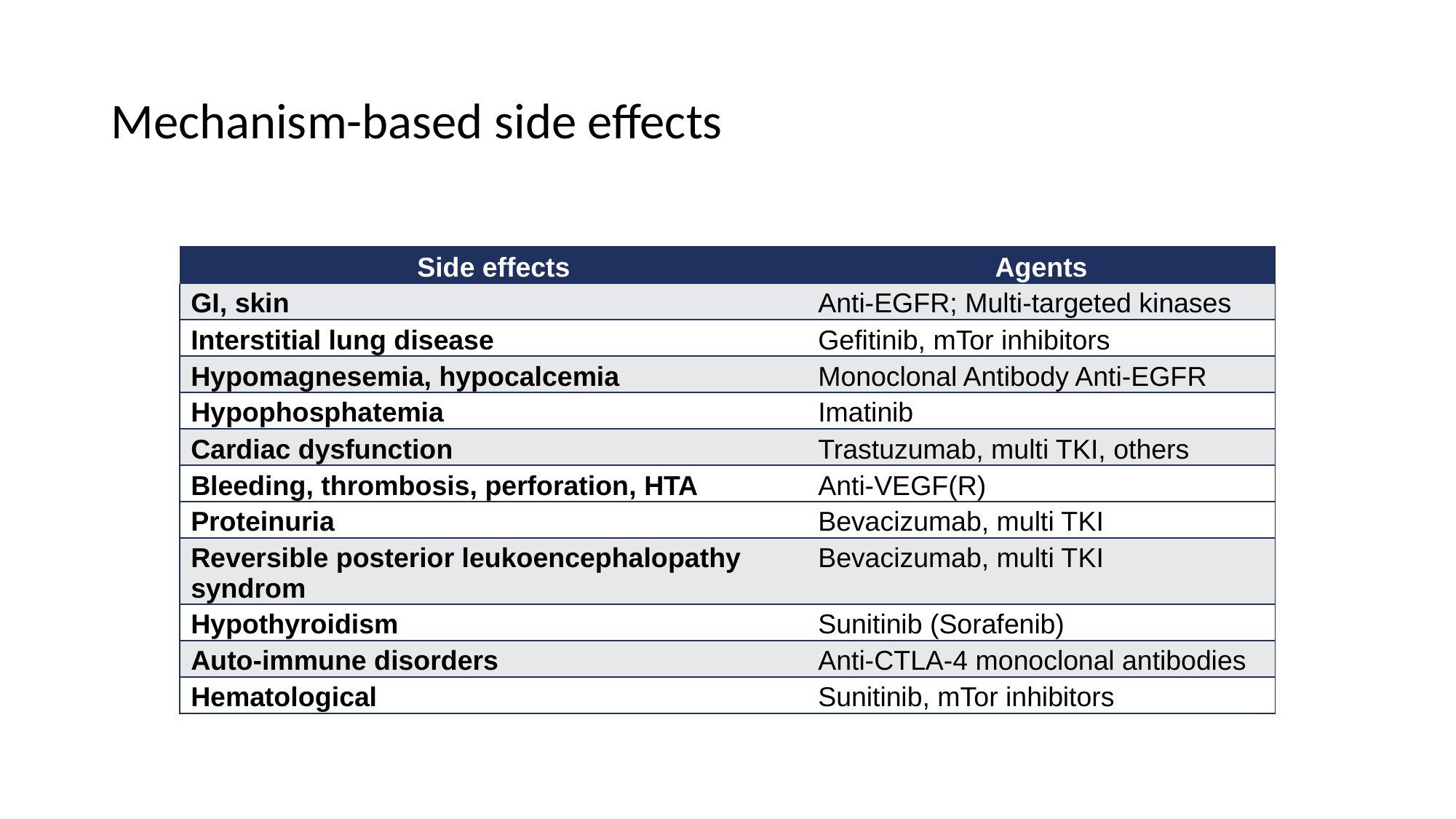

# Mechanism-based side effects
| Side effects | Agents |
| --- | --- |
| GI, skin | Anti-EGFR; Multi-targeted kinases |
| Interstitial lung disease | Gefitinib, mTor inhibitors |
| Hypomagnesemia, hypocalcemia | Monoclonal Antibody Anti-EGFR |
| Hypophosphatemia | Imatinib |
| Cardiac dysfunction | Trastuzumab, multi TKI, others |
| Bleeding, thrombosis, perforation, HTA | Anti-VEGF(R) |
| Proteinuria | Bevacizumab, multi TKI |
| Reversible posterior leukoencephalopathy syndrom | Bevacizumab, multi TKI |
| Hypothyroidism | Sunitinib (Sorafenib) |
| Auto-immune disorders | Anti-CTLA-4 monoclonal antibodies |
| Hematological | Sunitinib, mTor inhibitors |